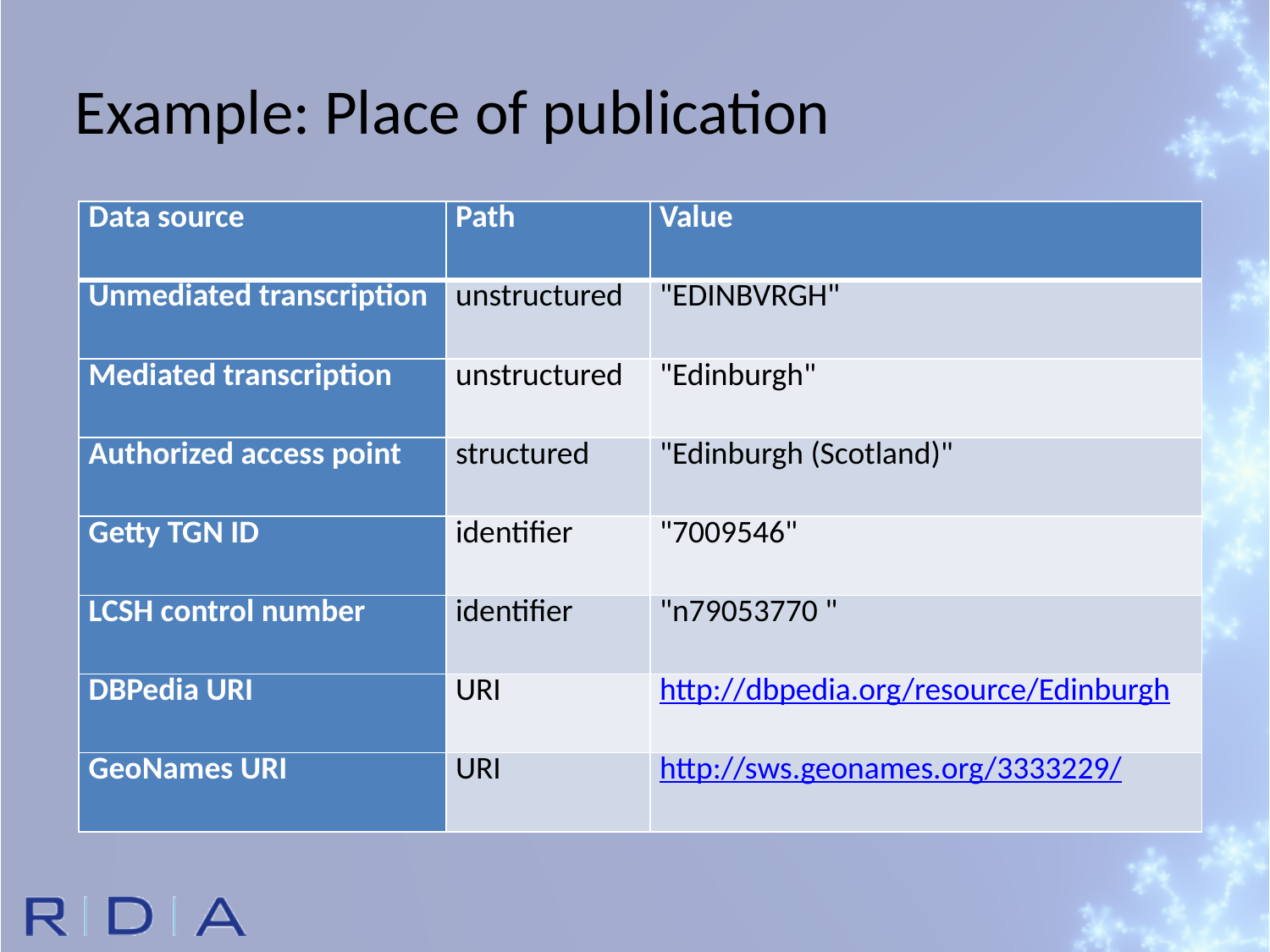

Example: Place of publication
| Data source | Path | Value |
| --- | --- | --- |
| Unmediated transcription | unstructured | "EDINBVRGH" |
| Mediated transcription | unstructured | "Edinburgh" |
| Authorized access point | structured | "Edinburgh (Scotland)" |
| Getty TGN ID | identifier | "7009546" |
| LCSH control number | identifier | "n79053770 " |
| DBPedia URI | URI | http://dbpedia.org/resource/Edinburgh |
| GeoNames URI | URI | http://sws.geonames.org/3333229/ |